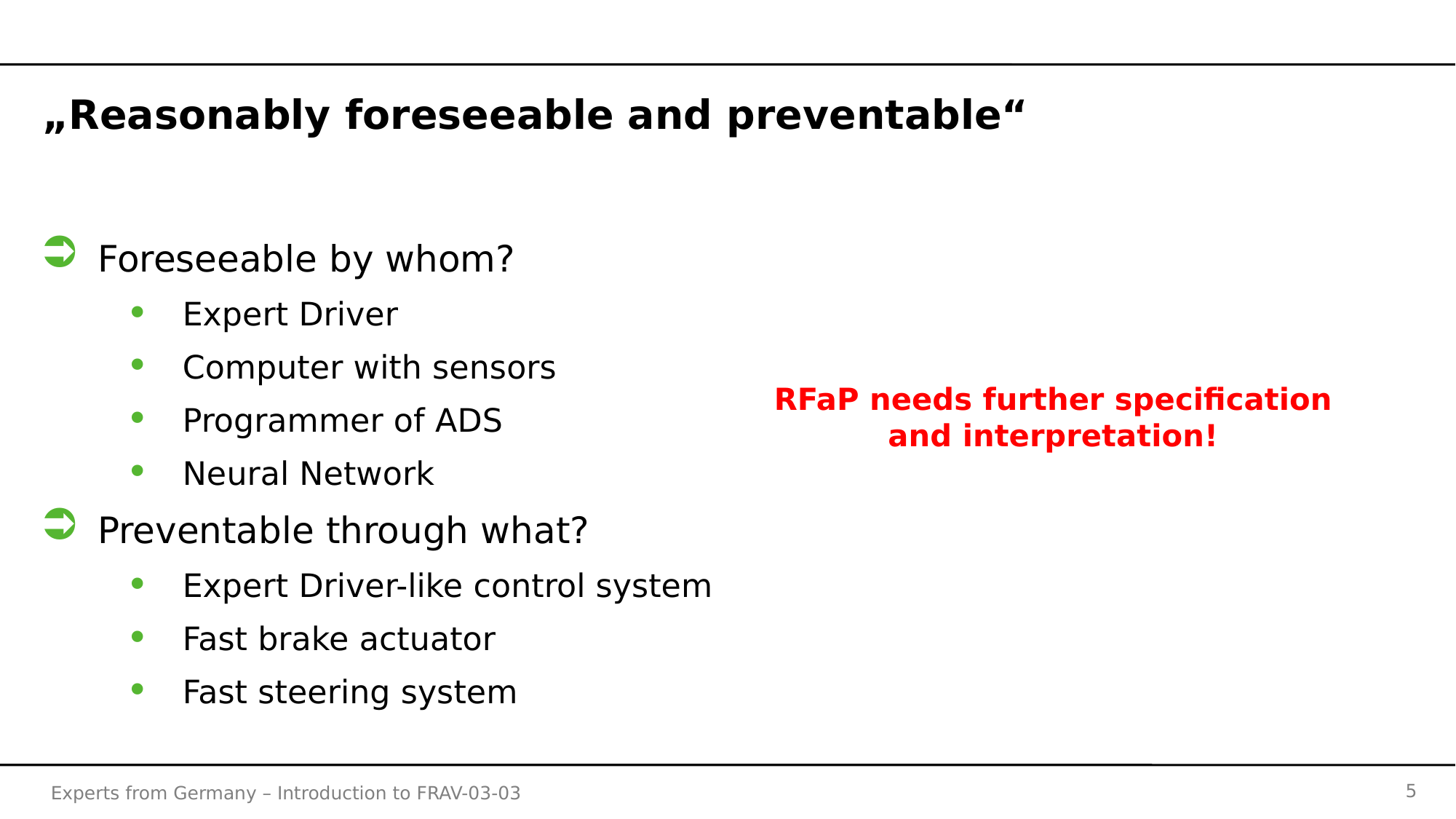

# „Reasonably foreseeable and preventable“
Foreseeable by whom?
Expert Driver
Computer with sensors
Programmer of ADS
Neural Network
Preventable through what?
Expert Driver-like control system
Fast brake actuator
Fast steering system
RFaP needs further specification
and interpretation!